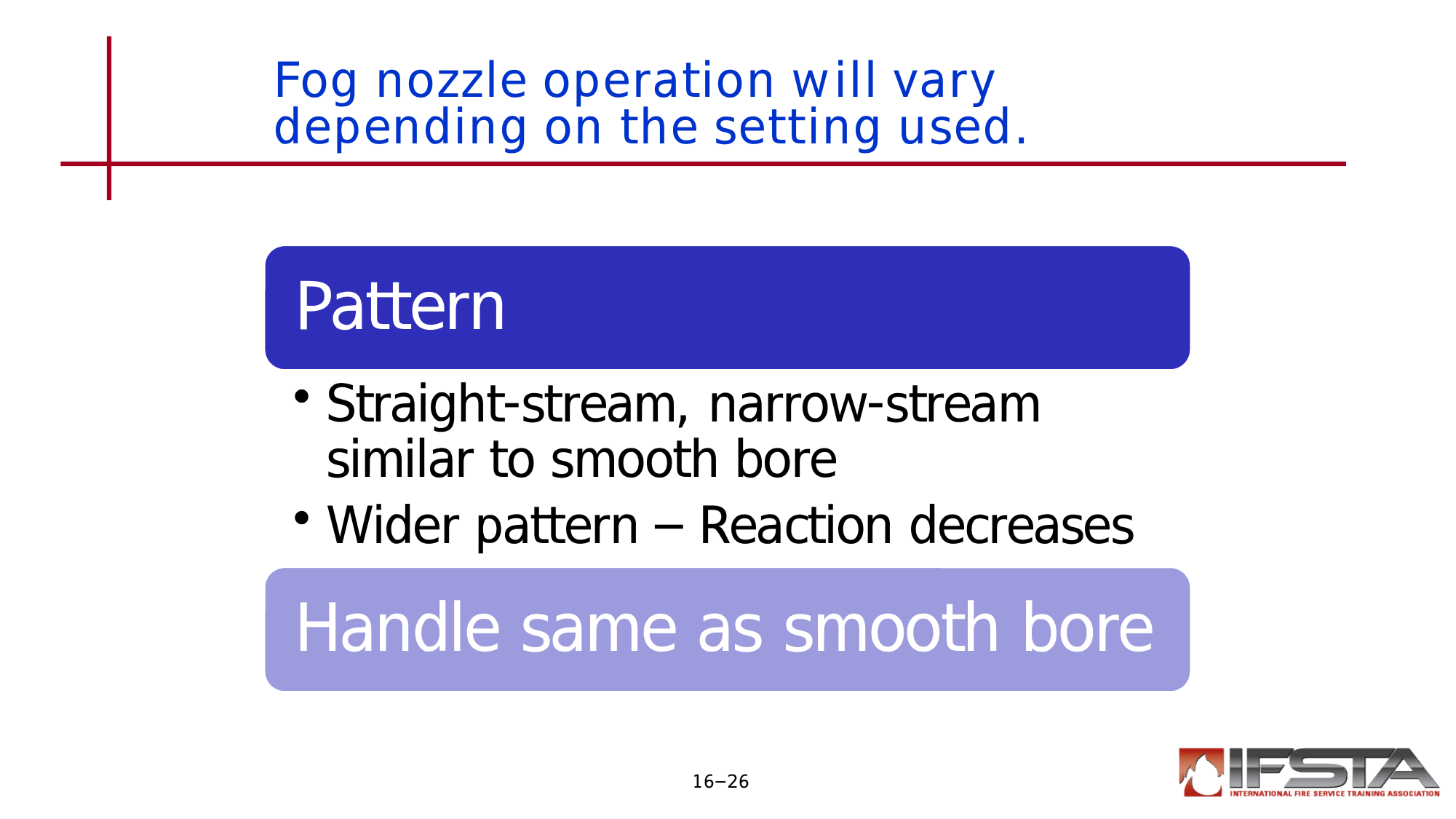

# Fog nozzle operation will vary depending on the setting used.
Pattern
Straight-stream, narrow-stream similar to smooth bore
Wider pattern – Reaction decreases
Handle same as smooth bore
16–26